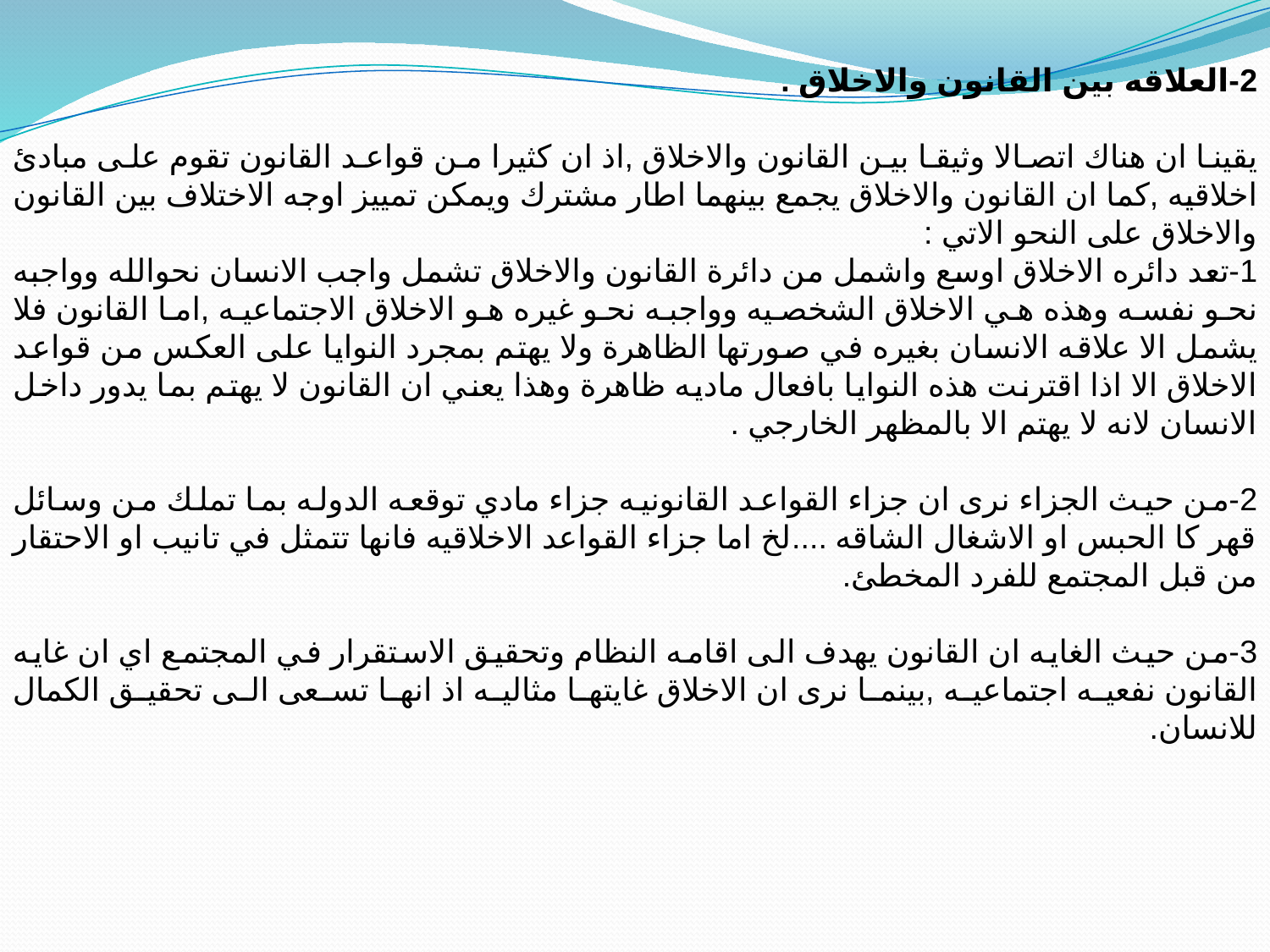

2-العلاقه بين القانون والاخلاق .

يقينا ان هناك اتصالا وثيقا بين القانون والاخلاق ,اذ ان كثيرا من قواعد القانون تقوم على مبادئ اخلاقيه ,كما ان القانون والاخلاق يجمع بينهما اطار مشترك ويمكن تمييز اوجه الاختلاف بين القانون والاخلاق على النحو الاتي :
1-تعد دائره الاخلاق اوسع واشمل من دائرة القانون والاخلاق تشمل واجب الانسان نحوالله وواجبه نحو نفسه وهذه هي الاخلاق الشخصيه وواجبه نحو غيره هو الاخلاق الاجتماعيه ,اما القانون فلا يشمل الا علاقه الانسان بغيره في صورتها الظاهرة ولا يهتم بمجرد النوايا على العكس من قواعد الاخلاق الا اذا اقترنت هذه النوايا بافعال ماديه ظاهرة وهذا يعني ان القانون لا يهتم بما يدور داخل الانسان لانه لا يهتم الا بالمظهر الخارجي .

2-من حيث الجزاء نرى ان جزاء القواعد القانونيه جزاء مادي توقعه الدوله بما تملك من وسائل قهر كا الحبس او الاشغال الشاقه ....لخ اما جزاء القواعد الاخلاقيه فانها تتمثل في تانيب او الاحتقار من قبل المجتمع للفرد المخطئ.

3-من حيث الغايه ان القانون يهدف الى اقامه النظام وتحقيق الاستقرار في المجتمع اي ان غايه القانون نفعيه اجتماعيه ,بينما نرى ان الاخلاق غايتها مثاليه اذ انها تسعى الى تحقيق الكمال للانسان.